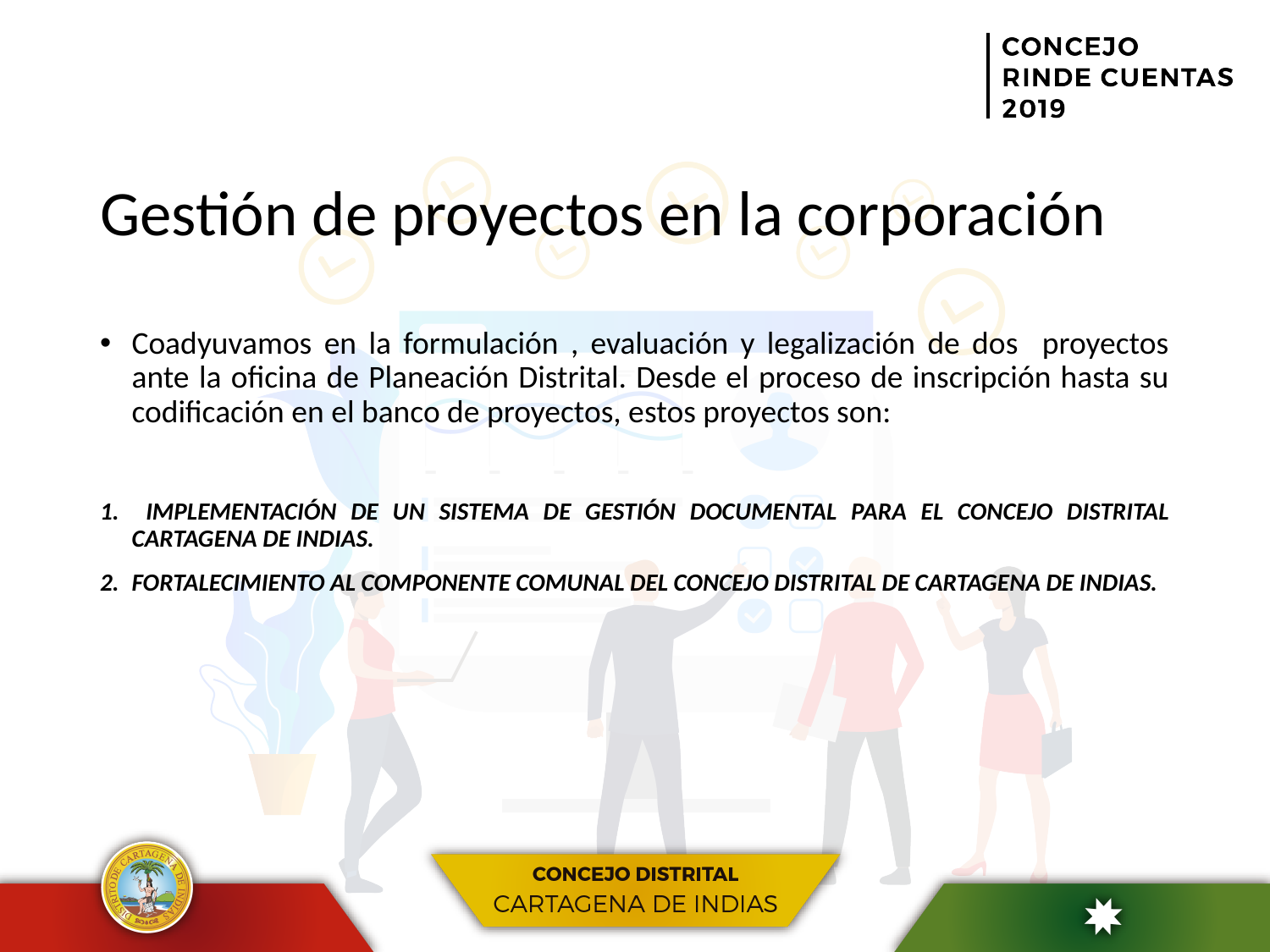

# Gestión de proyectos en la corporación
Coadyuvamos en la formulación , evaluación y legalización de dos  proyectos ante la oficina de Planeación Distrital. Desde el proceso de inscripción hasta su codificación en el banco de proyectos, estos proyectos son:

 IMPLEMENTACIÓN DE UN SISTEMA DE GESTIÓN DOCUMENTAL PARA EL CONCEJO DISTRITAL CARTAGENA DE INDIAS.
FORTALECIMIENTO AL COMPONENTE COMUNAL DEL CONCEJO DISTRITAL DE CARTAGENA DE INDIAS.